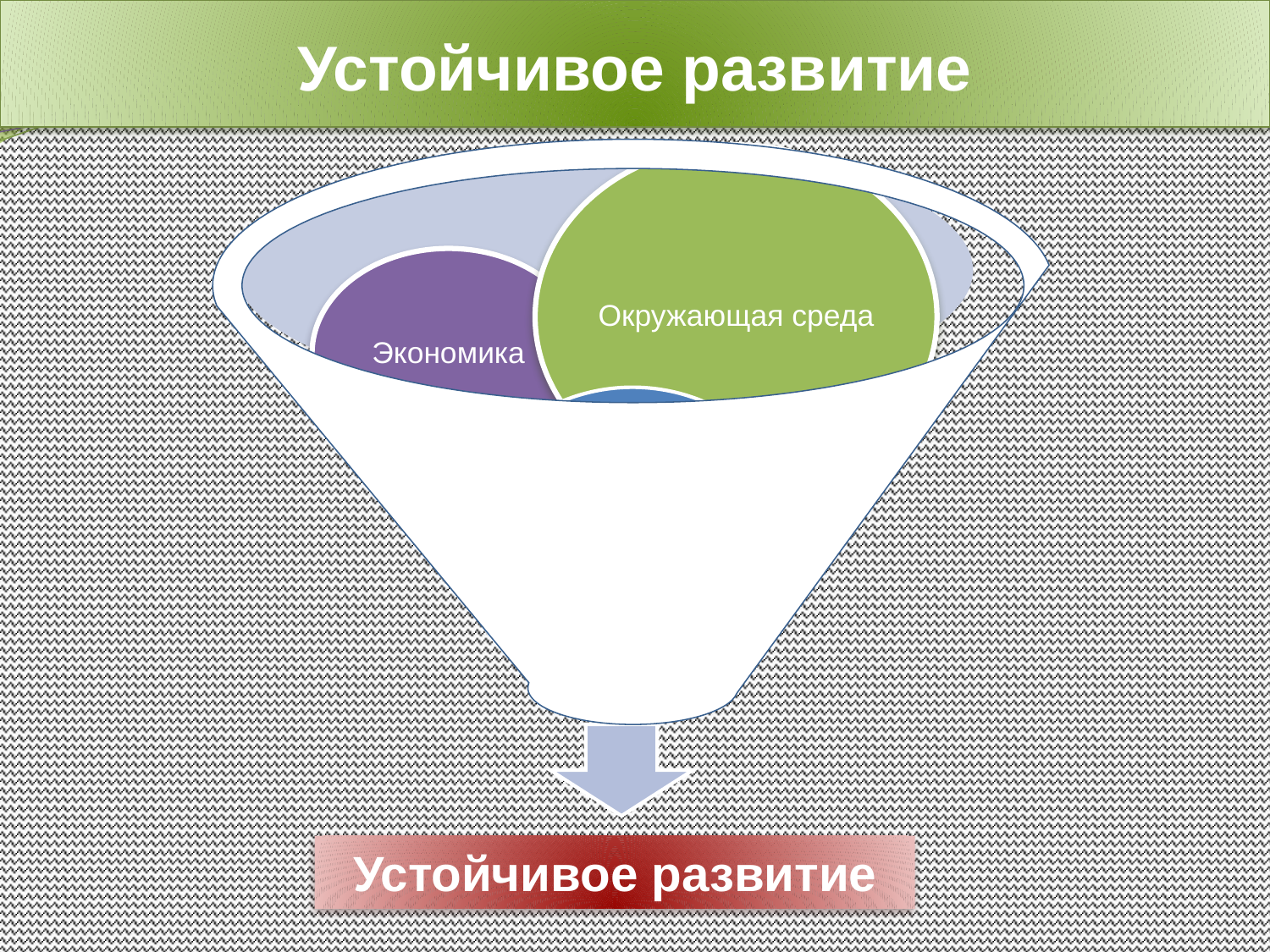

Устойчивое развитие

Окружающая среда

Экономика

Социальный аспект

Устойчивое развитие